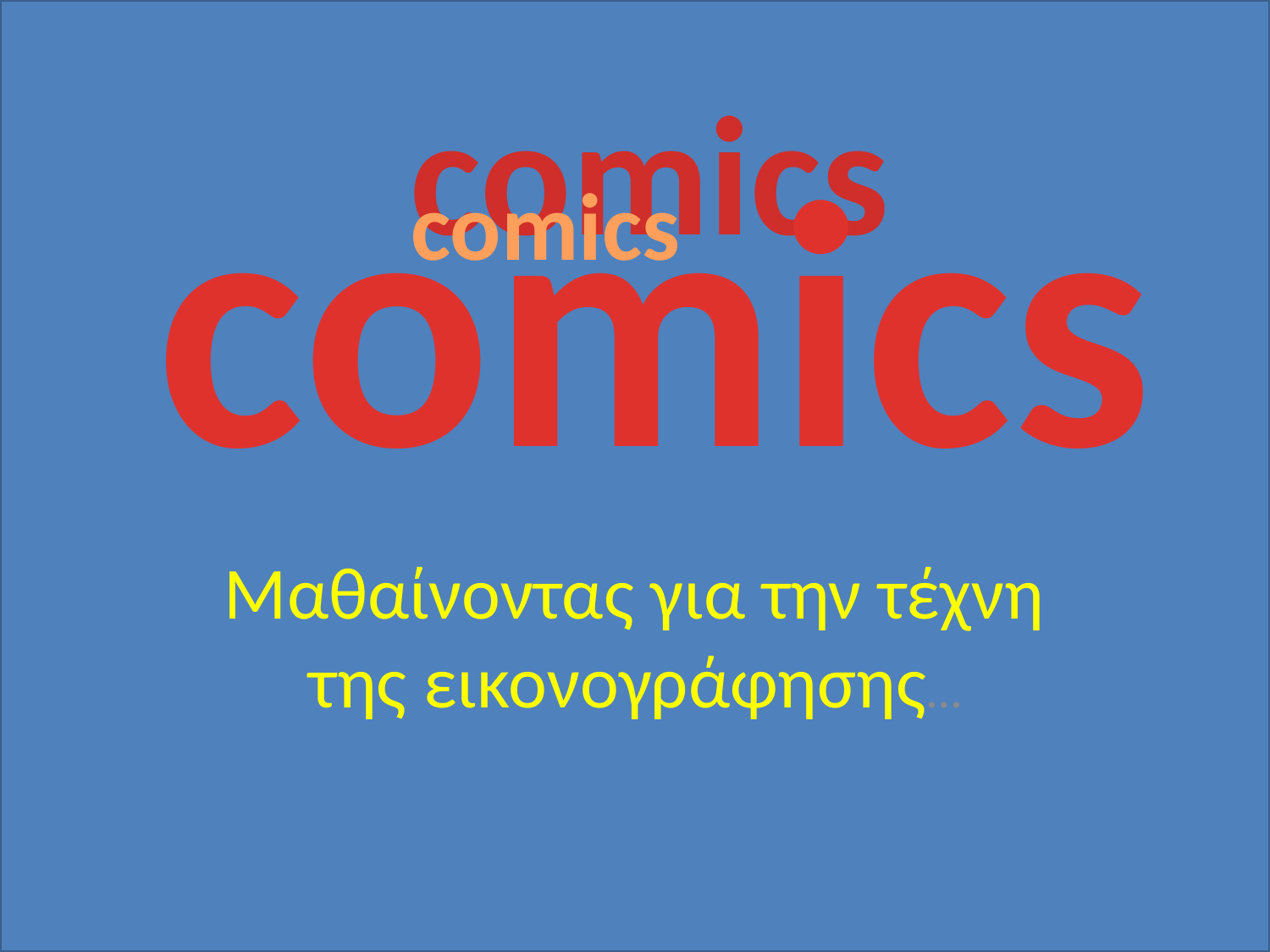

comics
comics
comics
# Comics : Περί της 9ης Τέχνης
Μαθαίνοντας για την τέχνη της εικονογράφησης…